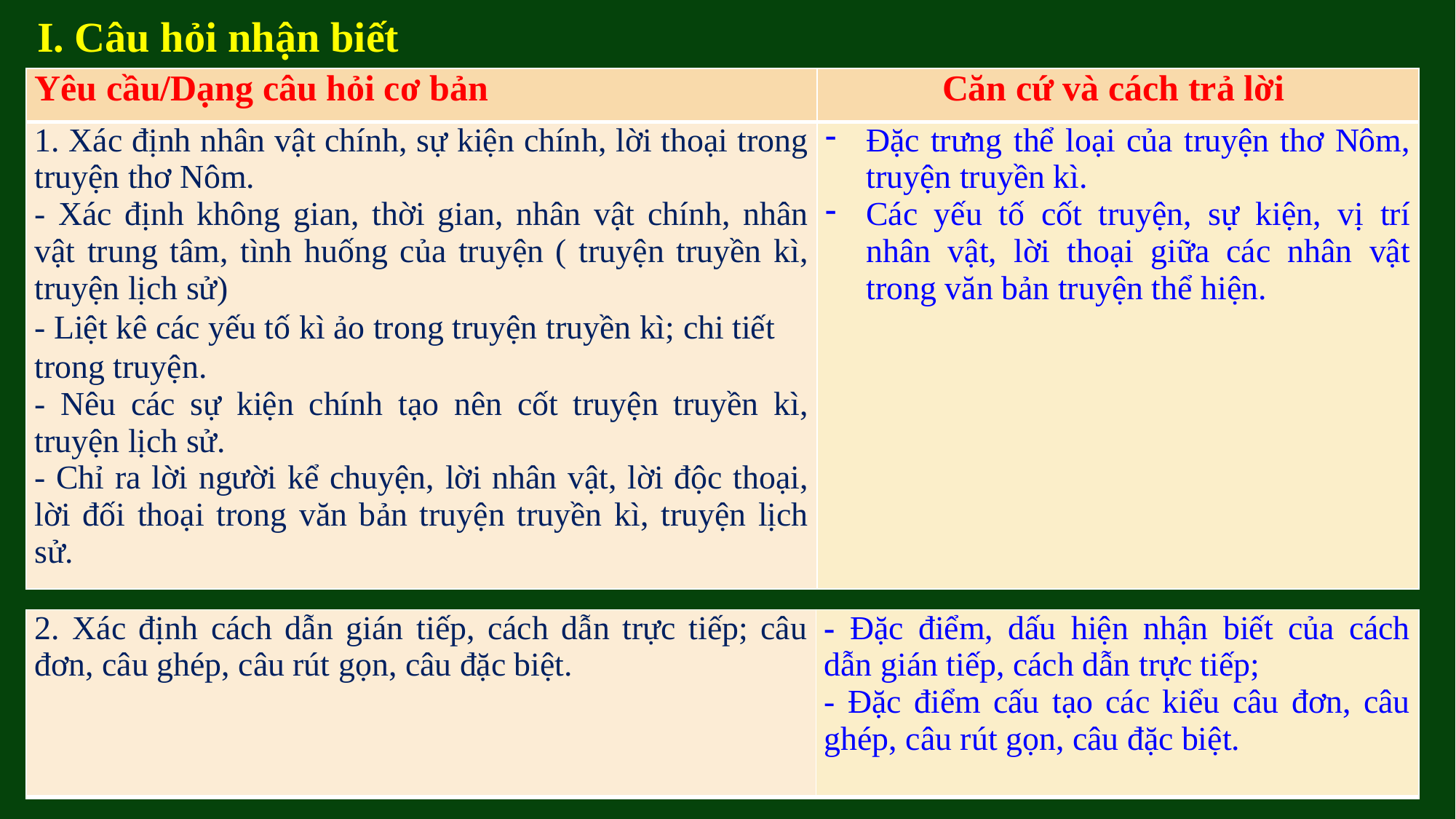

I. Câu hỏi nhận biết
| Yêu cầu/Dạng câu hỏi cơ bản | Căn cứ và cách trả lời |
| --- | --- |
| 1. Xác định nhân vật chính, sự kiện chính, lời thoại trong truyện thơ Nôm. - Xác định không gian, thời gian, nhân vật chính, nhân vật trung tâm, tình huống của truyện ( truyện truyền kì, truyện lịch sử) - Liệt kê các yếu tố kì ảo trong truyện truyền kì; chi tiết trong truyện. - Nêu các sự kiện chính tạo nên cốt truyện truyền kì, truyện lịch sử. - Chỉ ra lời người kể chuyện, lời nhân vật, lời độc thoại, lời đối thoại trong văn bản truyện truyền kì, truyện lịch sử. | Đặc trưng thể loại của truyện thơ Nôm, truyện truyền kì. Các yếu tố cốt truyện, sự kiện, vị trí nhân vật, lời thoại giữa các nhân vật trong văn bản truyện thể hiện. |
| 2. Xác định cách dẫn gián tiếp, cách dẫn trực tiếp; câu đơn, câu ghép, câu rút gọn, câu đặc biệt. | - Đặc điểm, dấu hiện nhận biết của cách dẫn gián tiếp, cách dẫn trực tiếp; - Đặc điểm cấu tạo các kiểu câu đơn, câu ghép, câu rút gọn, câu đặc biệt. |
| --- | --- |